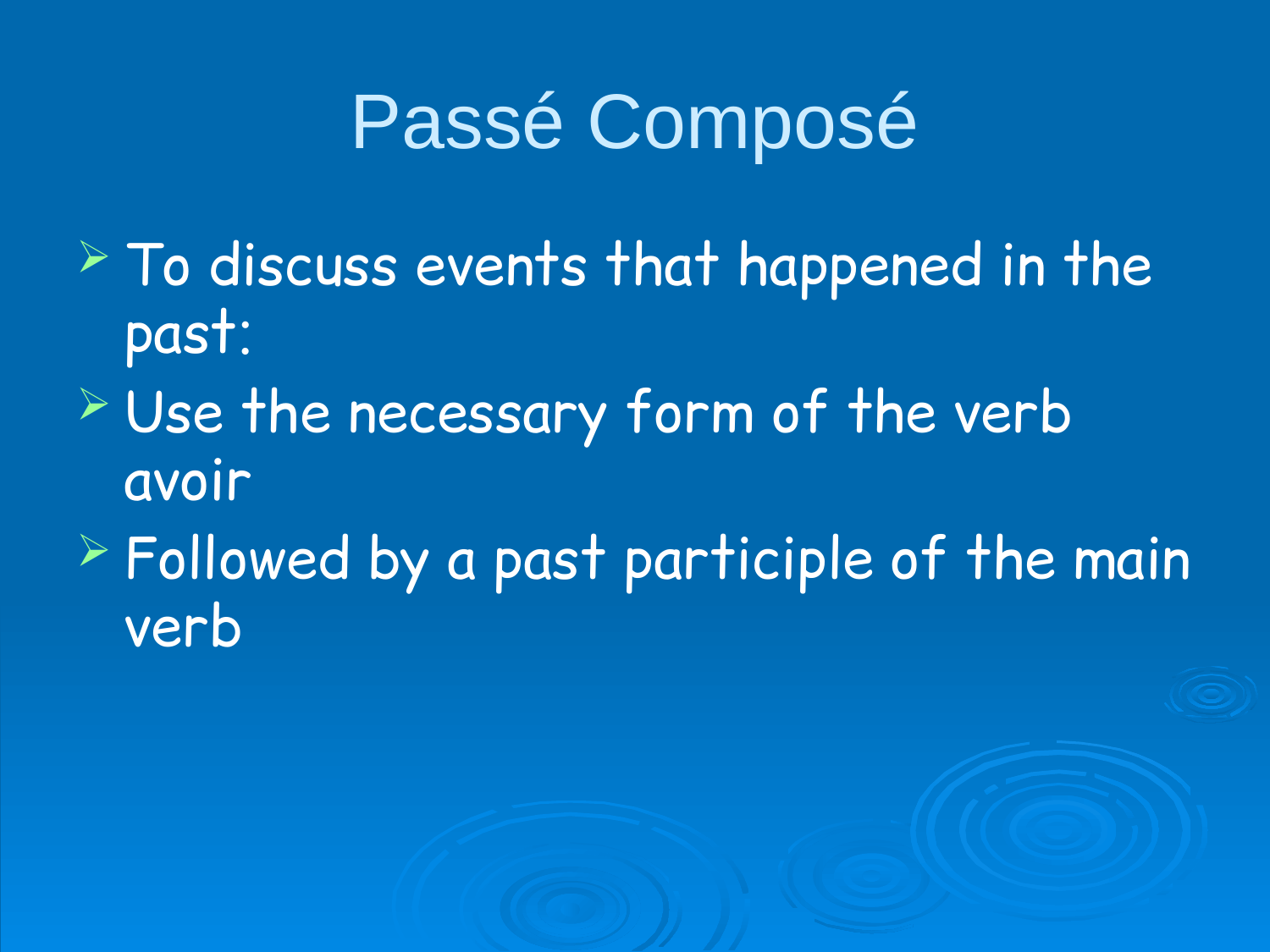

# Passé Composé
To discuss events that happened in the past:
Use the necessary form of the verb avoir
Followed by a past participle of the main verb